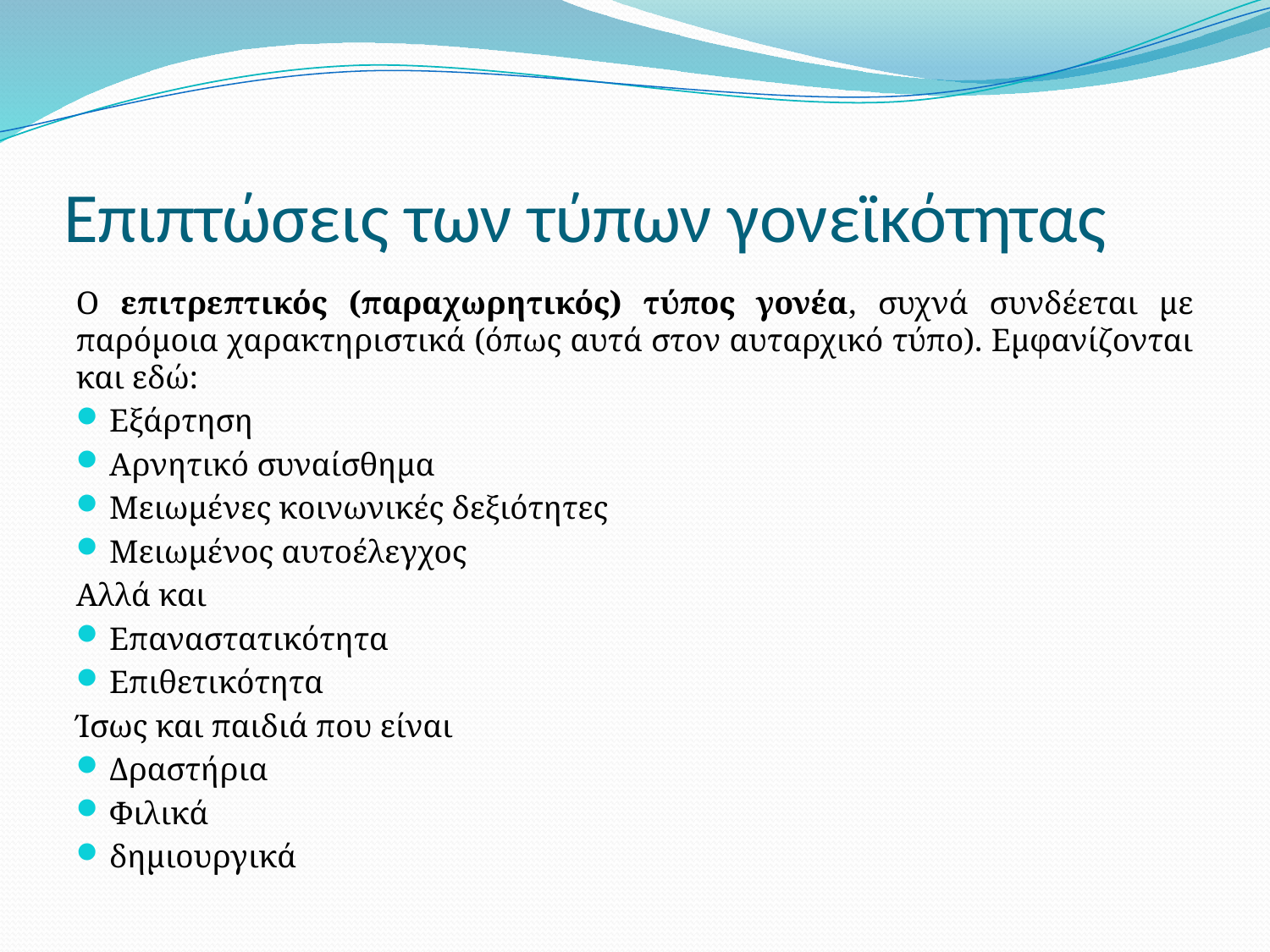

# Επιπτώσεις των τύπων γονεϊκότητας
Ο επιτρεπτικός (παραχωρητικός) τύπος γονέα, συχνά συνδέεται με παρόμοια χαρακτηριστικά (όπως αυτά στον αυταρχικό τύπο). Εμφανίζονται και εδώ:
Εξάρτηση
Αρνητικό συναίσθημα
Μειωμένες κοινωνικές δεξιότητες
Μειωμένος αυτοέλεγχος
Αλλά και
Επαναστατικότητα
Επιθετικότητα
Ίσως και παιδιά που είναι
Δραστήρια
Φιλικά
δημιουργικά